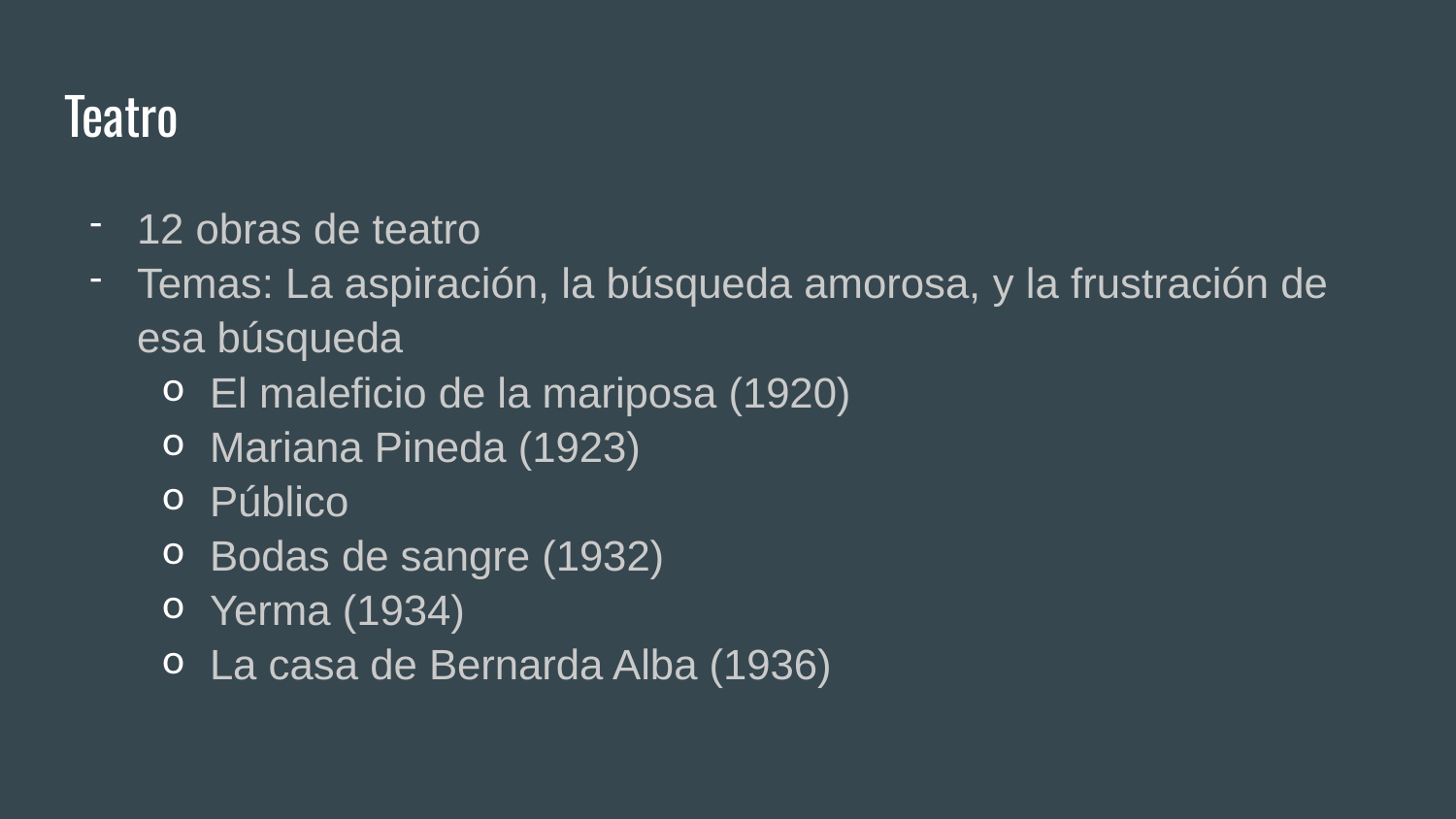

# Teatro
12 obras de teatro
Temas: La aspiración, la búsqueda amorosa, y la frustración de esa búsqueda
El maleficio de la mariposa (1920)
Mariana Pineda (1923)
Público
Bodas de sangre (1932)
Yerma (1934)
La casa de Bernarda Alba (1936)